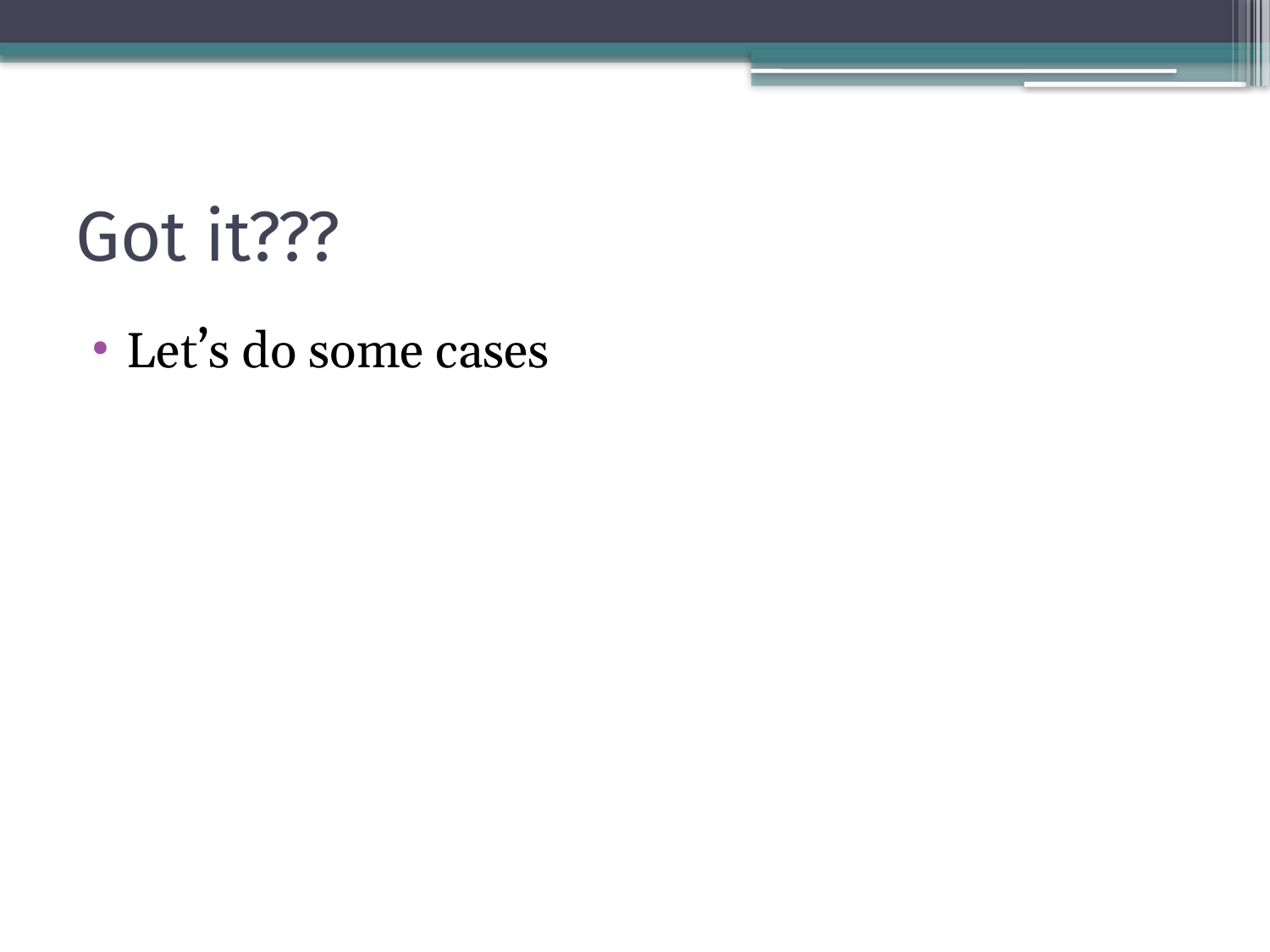

# Got it???
Let’s do some cases